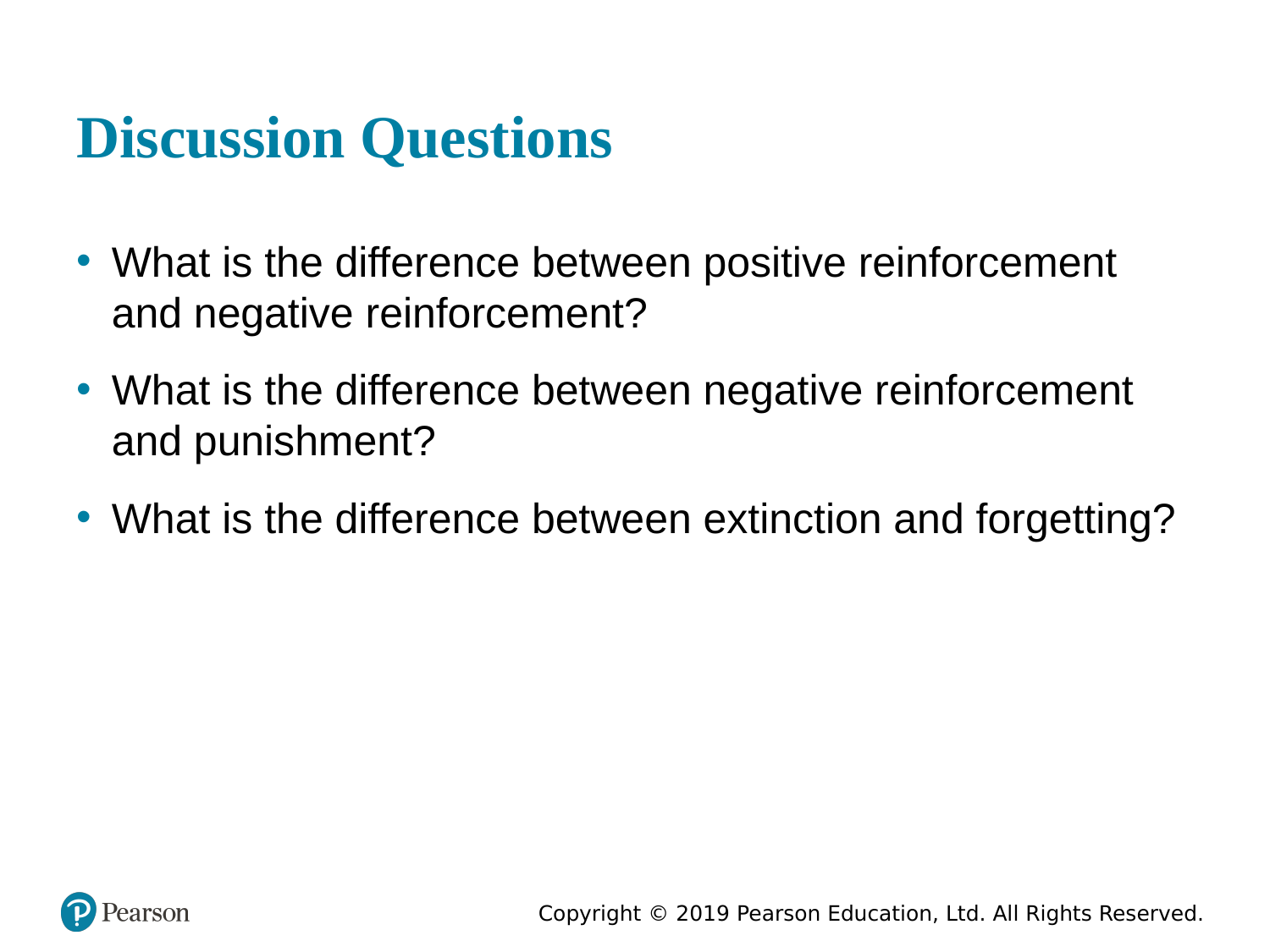

# Discussion Questions
What is the difference between positive reinforcement and negative reinforcement?
What is the difference between negative reinforcement and punishment?
What is the difference between extinction and forgetting?